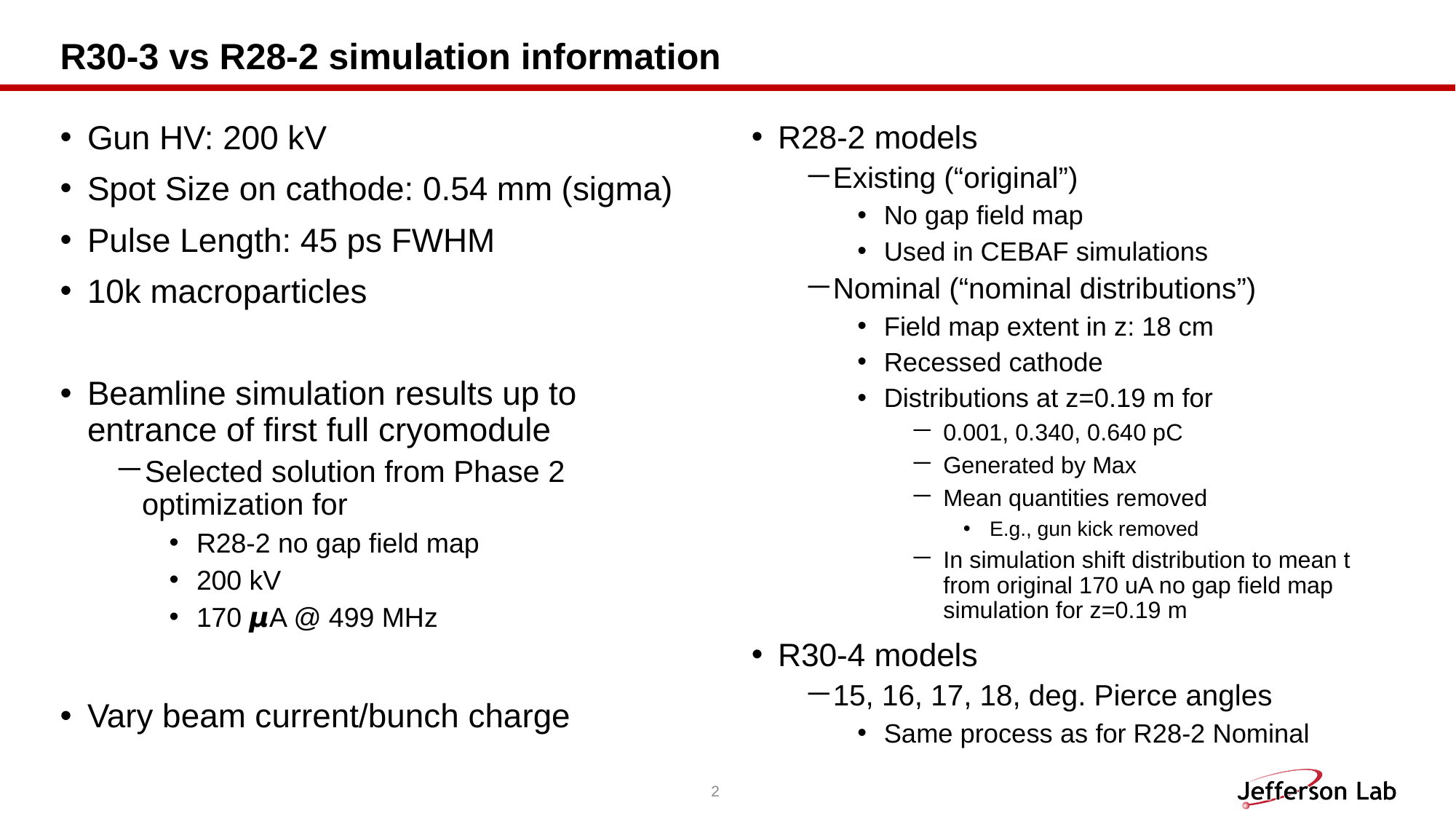

# R30-3 vs R28-2 simulation information
Gun HV: 200 kV
Spot Size on cathode: 0.54 mm (sigma)
Pulse Length: 45 ps FWHM
10k macroparticles

Beamline simulation results up to entrance of first full cryomodule
Selected solution from Phase 2 optimization for
R28-2 no gap field map
200 kV
170 𝞵A @ 499 MHz

Vary beam current/bunch charge
R28-2 models
Existing (“original”)
No gap field map
Used in CEBAF simulations
Nominal (“nominal distributions”)
Field map extent in z: 18 cm
Recessed cathode
Distributions at z=0.19 m for
0.001, 0.340, 0.640 pC
Generated by Max
Mean quantities removed
E.g., gun kick removed
In simulation shift distribution to mean t from original 170 uA no gap field map simulation for z=0.19 m
R30-4 models
15, 16, 17, 18, deg. Pierce angles
Same process as for R28-2 Nominal

2